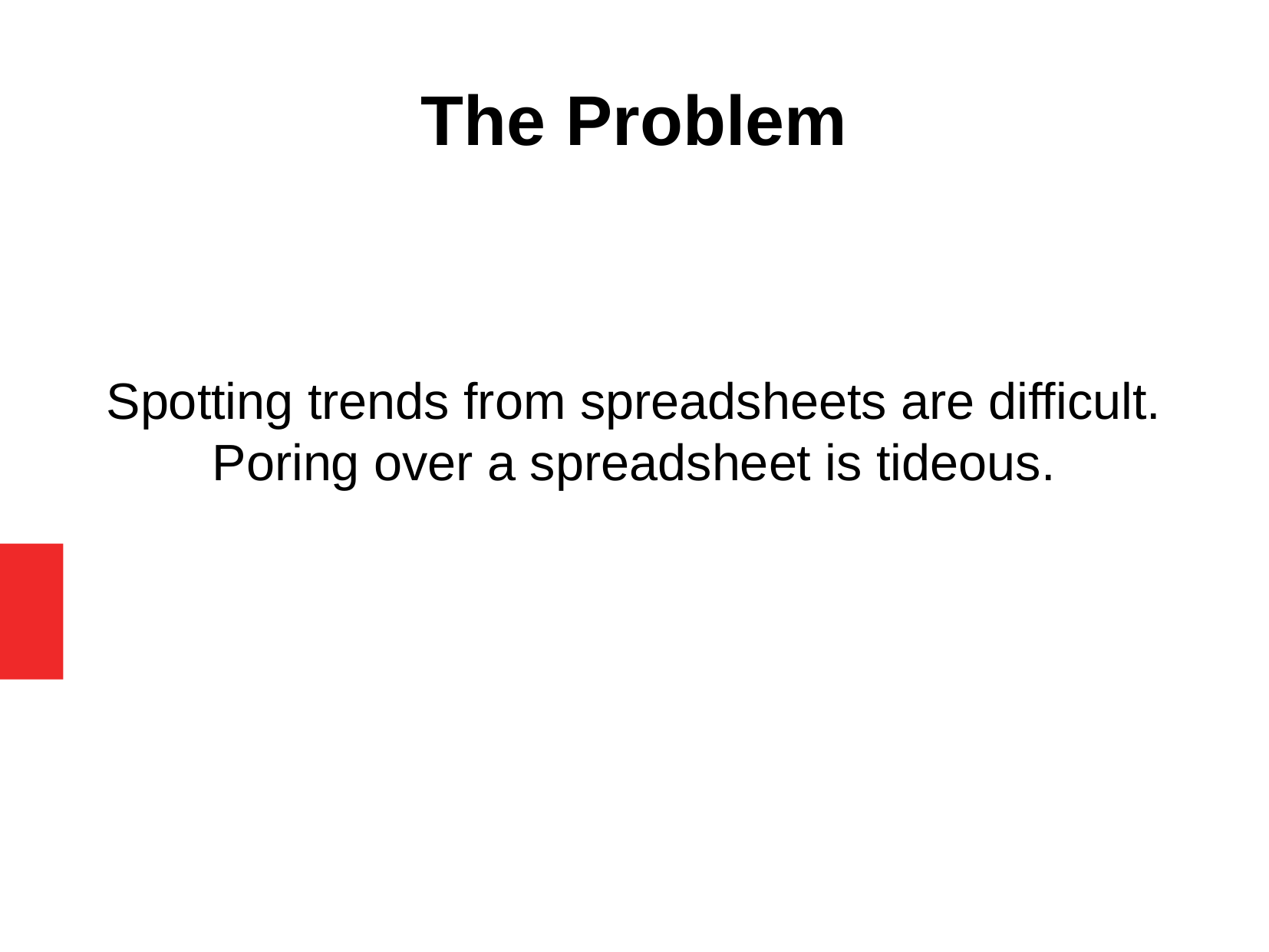

The Problem
Spotting trends from spreadsheets are difficult.
Poring over a spreadsheet is tideous.